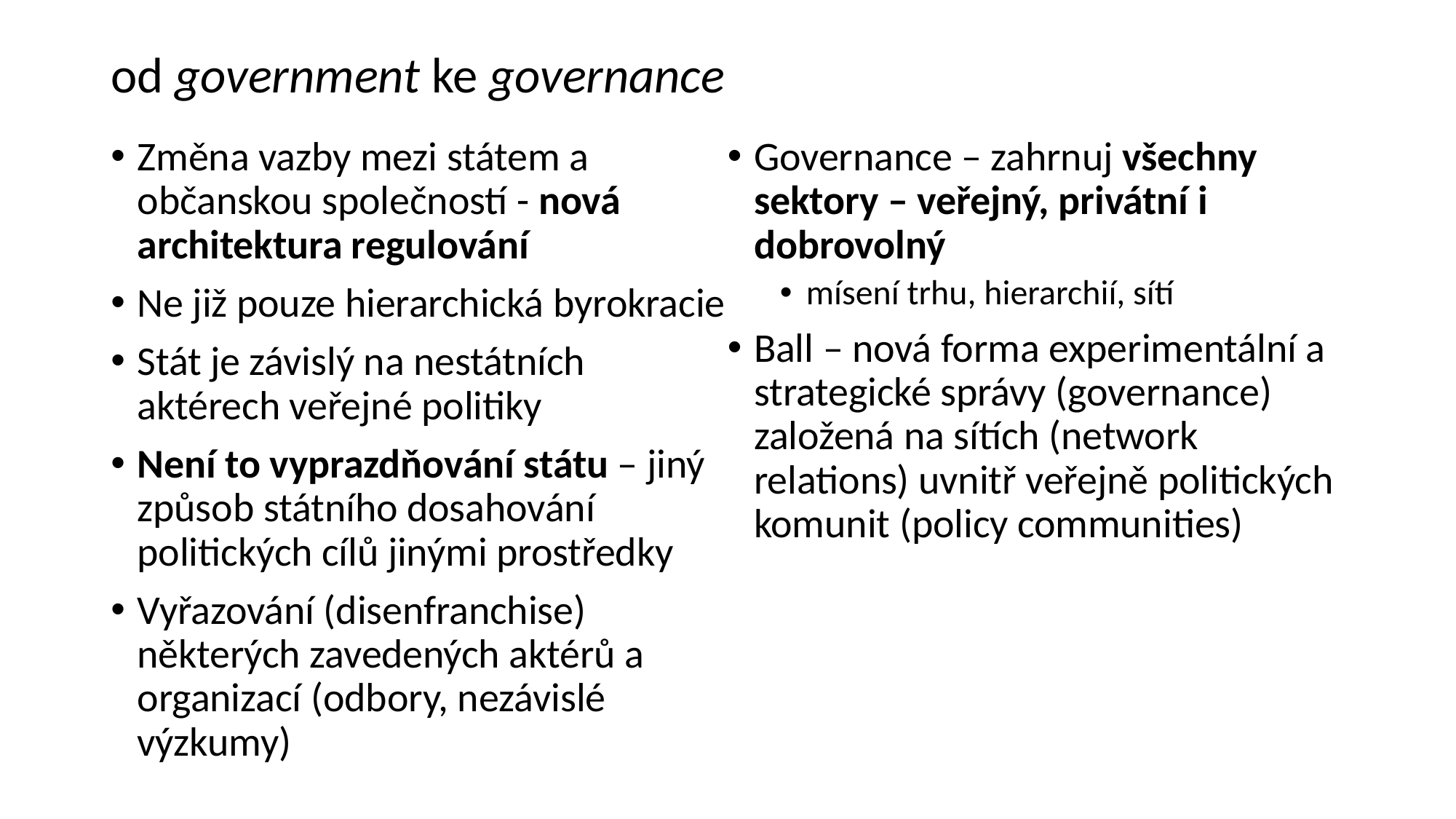

# od government ke governance
Změna vazby mezi státem a občanskou společností - nová architektura regulování
Ne již pouze hierarchická byrokracie
Stát je závislý na nestátních aktérech veřejné politiky
Není to vyprazdňování státu – jiný způsob státního dosahování politických cílů jinými prostředky
Vyřazování (disenfranchise) některých zavedených aktérů a organizací (odbory, nezávislé výzkumy)
Governance – zahrnuj všechny sektory – veřejný, privátní i dobrovolný
mísení trhu, hierarchií, sítí
Ball – nová forma experimentální a strategické správy (governance) založená na sítích (network relations) uvnitř veřejně politických komunit (policy communities)